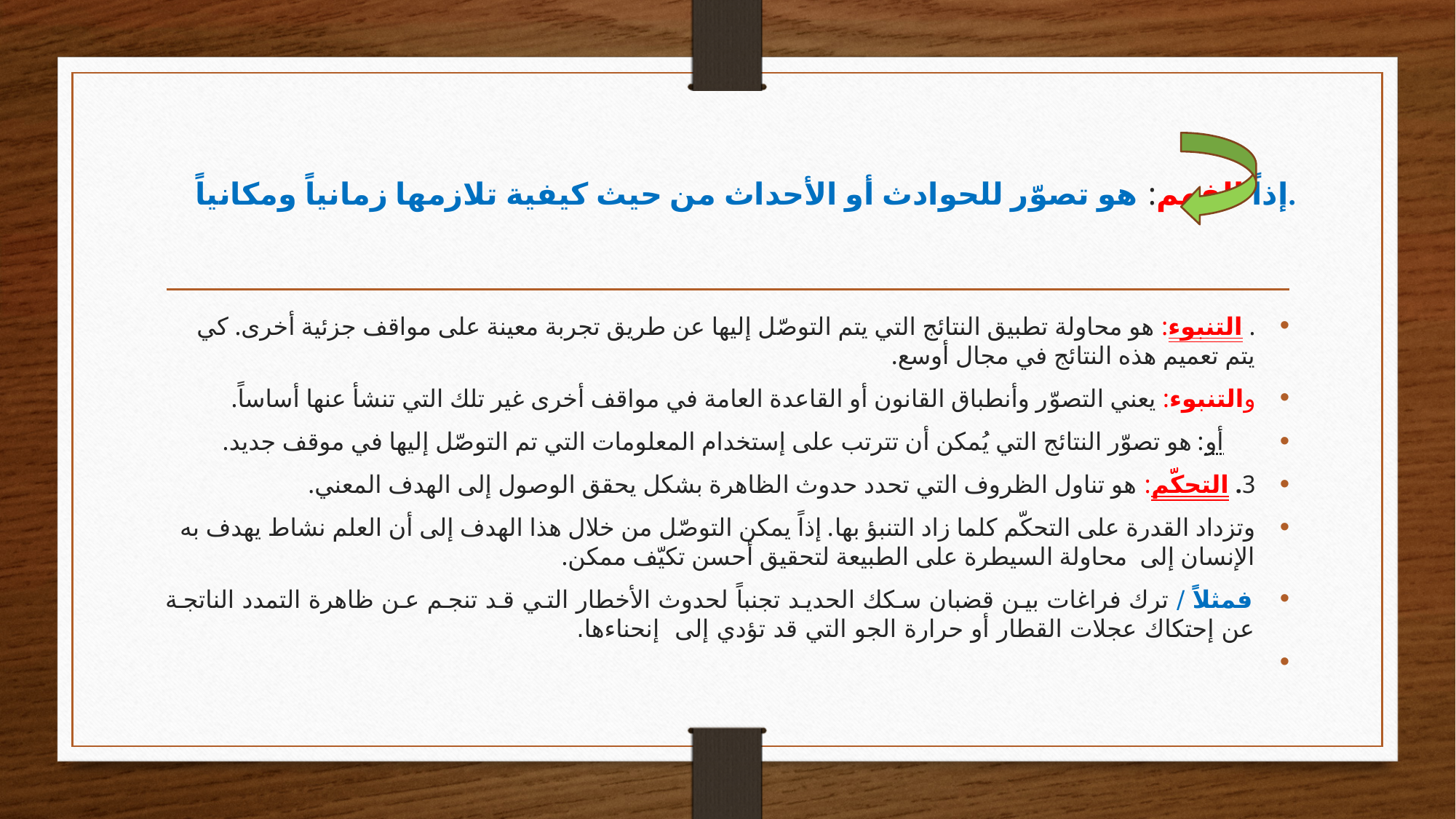

# إذاً الفهم: هو تصوّر للحوادث أو الأحداث من حيث كيفية تلازمها زمانياً ومكانياً.

. التنبوء: هو محاولة تطبيق النتائج التي يتم التوصّل إليها عن طريق تجربة معينة على مواقف جزئية أخرى. كي يتم تعميم هذه النتائج في مجال أوسع.
والتنبوء: يعني التصوّر وأنطباق القانون أو القاعدة العامة في مواقف أخرى غير تلك التي تنشأ عنها أساساً.
     أو: هو تصوّر النتائج التي يُمكن أن تترتب على إستخدام المعلومات التي تم التوصّل إليها في موقف جديد.
3. التحكّم: هو تناول الظروف التي تحدد حدوث الظاهرة بشكل يحقق الوصول إلى الهدف المعني.
وتزداد القدرة على التحكّم كلما زاد التنبؤ بها. إذاً يمكن التوصّل من خلال هذا الهدف إلى أن العلم نشاط يهدف به الإنسان إلى  محاولة السيطرة على الطبيعة لتحقيق أحسن تكيّف ممكن.
فمثلاً / ترك فراغات بين قضبان سكك الحديد تجنباً لحدوث الأخطار التي قد تنجم عن ظاهرة التمدد الناتجة عن إحتكاك عجلات القطار أو حرارة الجو التي قد تؤدي إلى  إنحناءها.